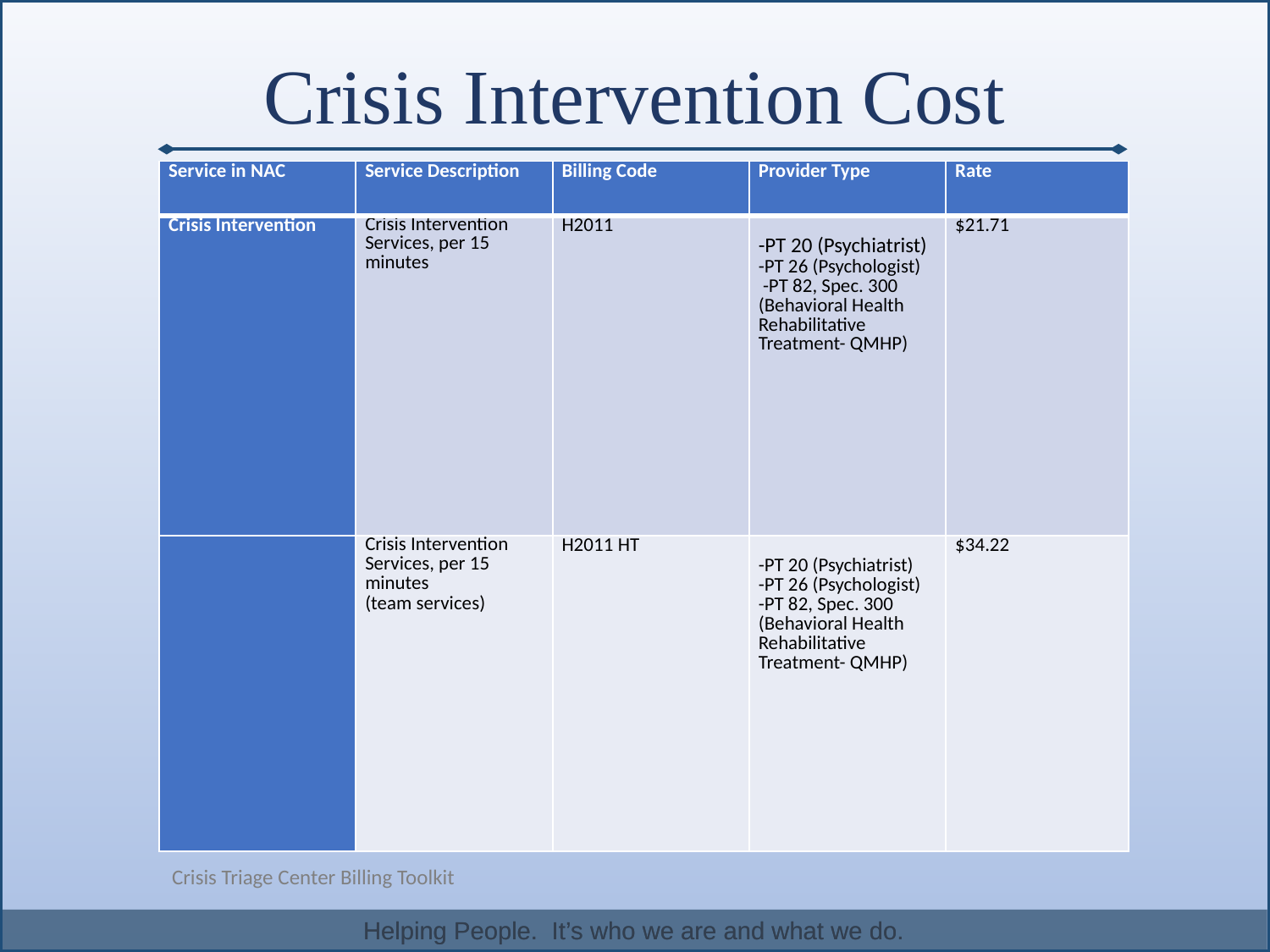

# Crisis Intervention Cost
| Service in NAC | Service Description | Billing Code | Provider Type | Rate |
| --- | --- | --- | --- | --- |
| Crisis Intervention | Crisis Intervention Services, per 15 minutes | H2011 | -PT 20 (Psychiatrist) -PT 26 (Psychologist) -PT 82, Spec. 300 (Behavioral Health Rehabilitative Treatment- QMHP) | $21.71 |
|  | Crisis Intervention Services, per 15 minutes (team services) | H2011 HT | -PT 20 (Psychiatrist) -PT 26 (Psychologist) -PT 82, Spec. 300 (Behavioral Health Rehabilitative Treatment- QMHP) | $34.22 |
Crisis Triage Center Billing Toolkit